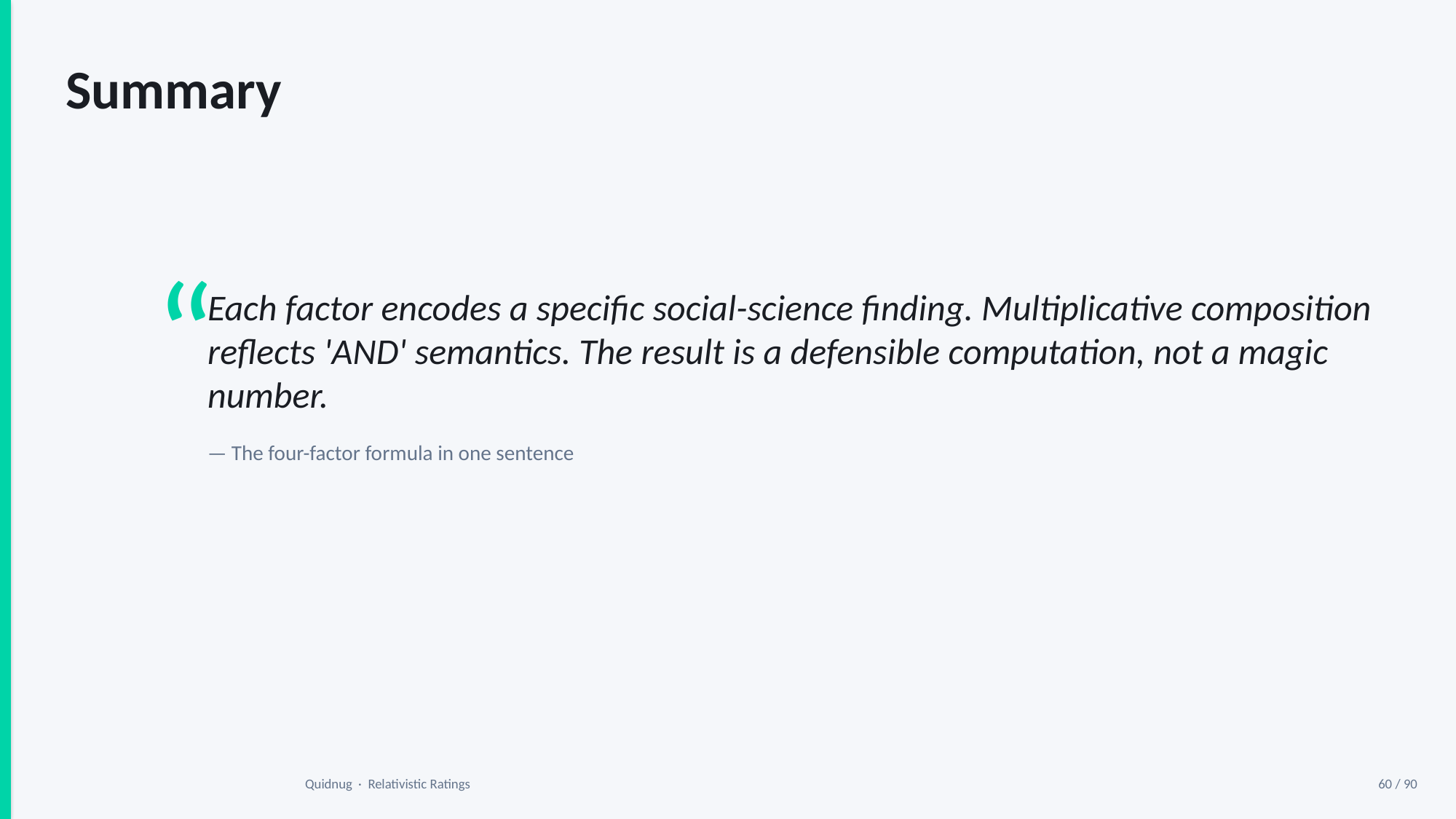

Summary
“
Each factor encodes a specific social-science finding. Multiplicative composition reflects 'AND' semantics. The result is a defensible computation, not a magic number.
— The four-factor formula in one sentence
Quidnug  ·  Relativistic Ratings
60 / 90